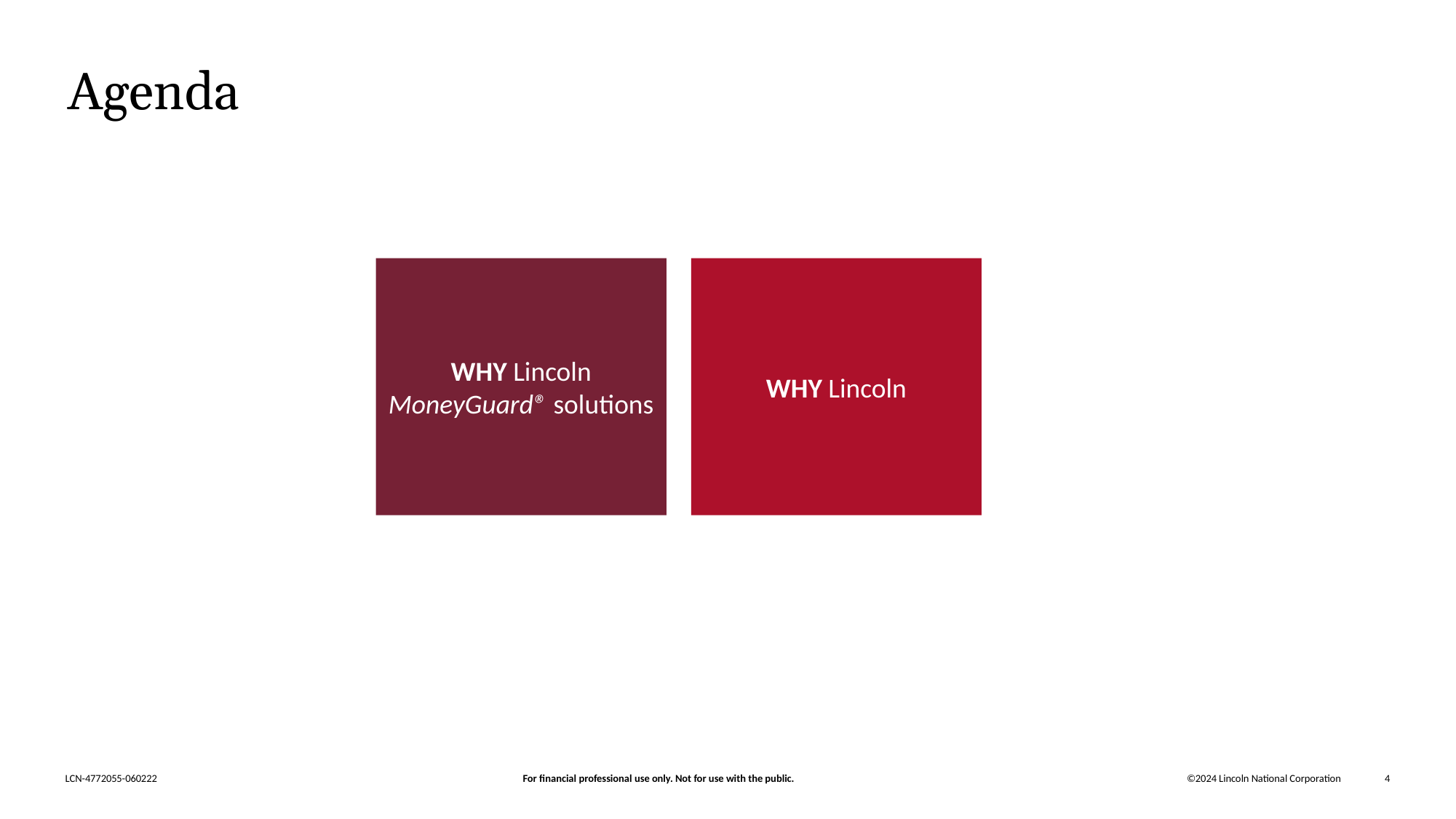

# Agenda
WHY Lincoln MoneyGuard® solutions
WHY Lincoln